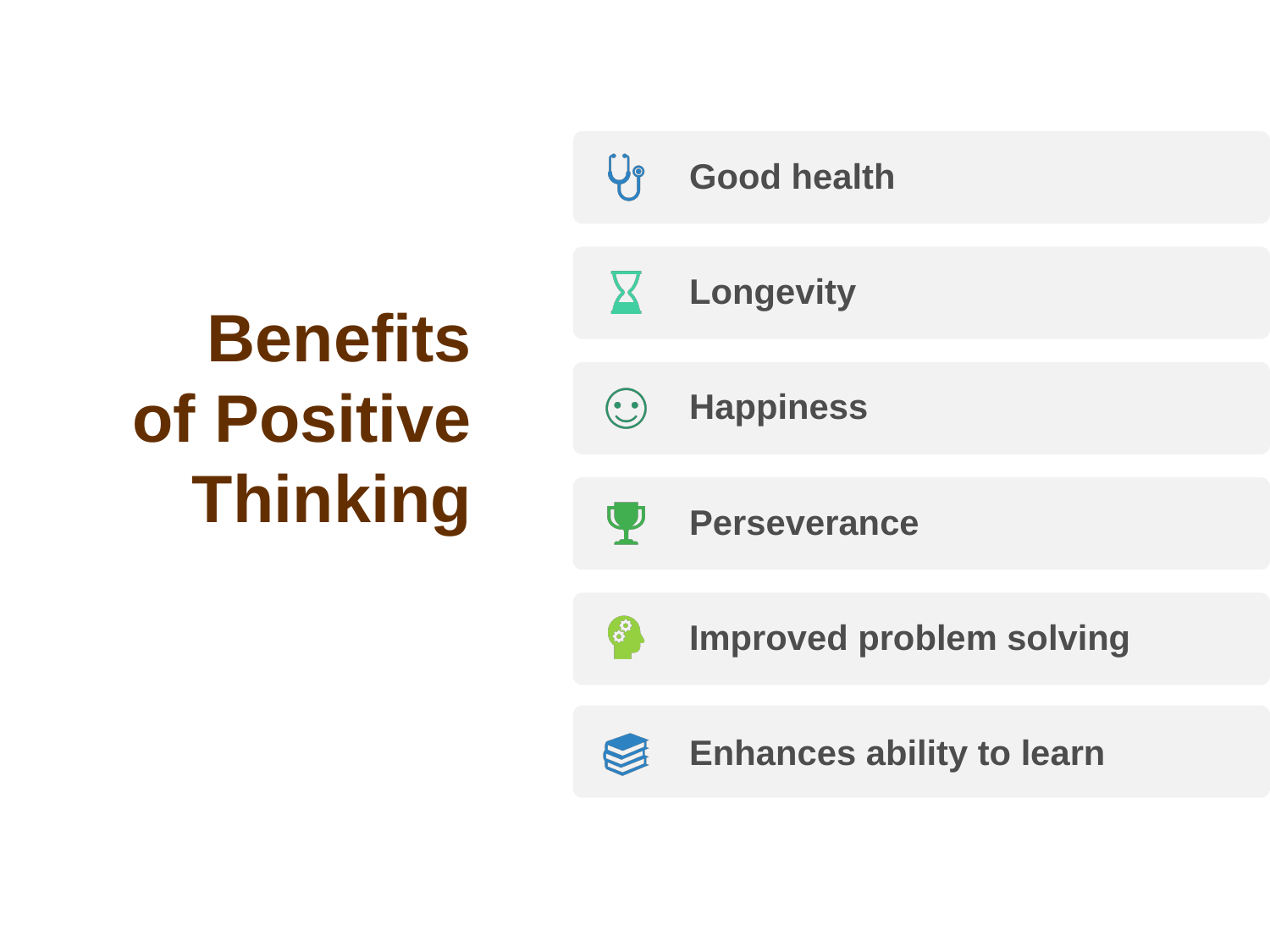

Benefits of Positive Thinking
Good health
Longevity
Happiness
Perseverance
Improved problem solving
Enhances ability to learn